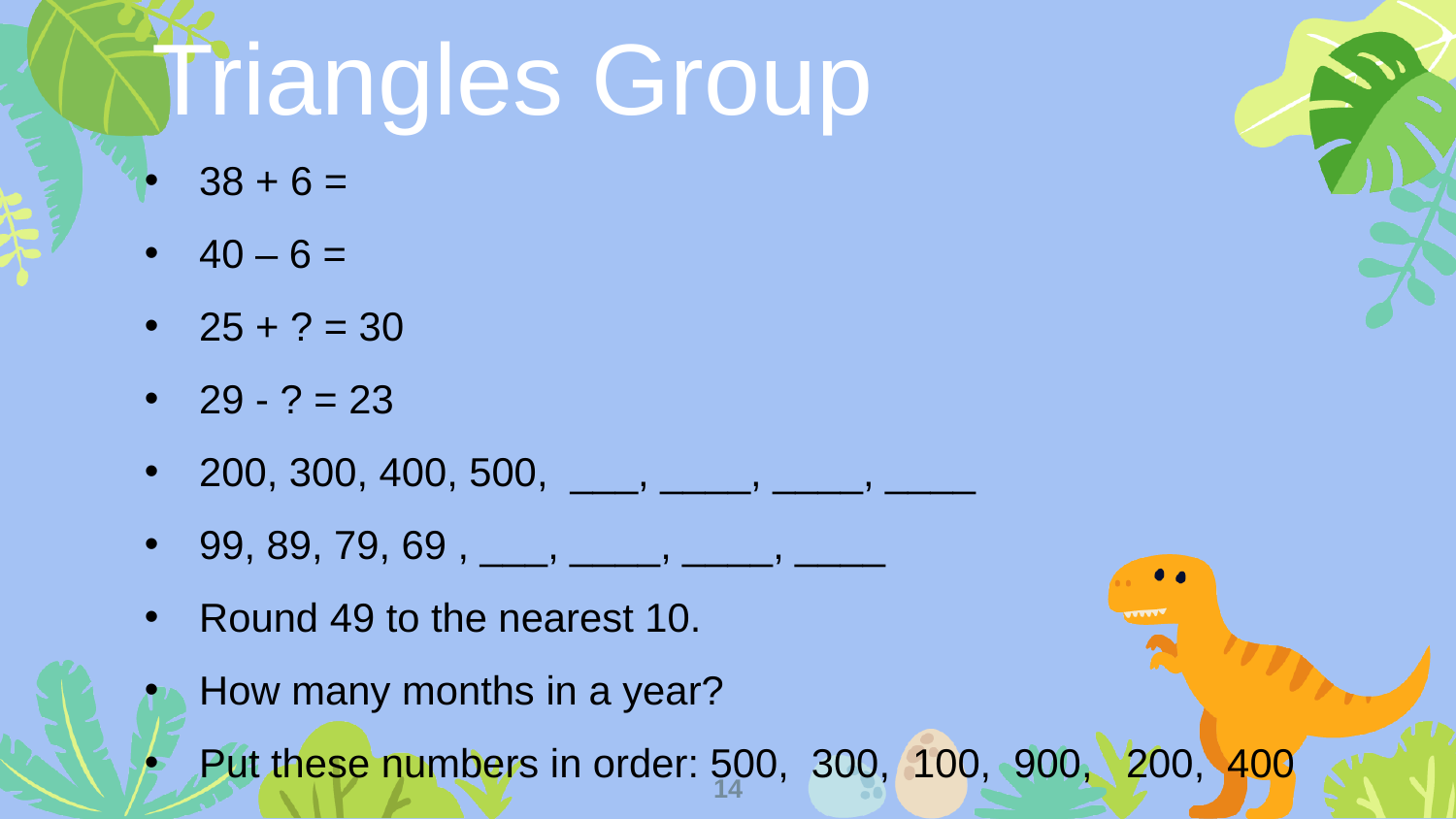

Triangles Group
38 + 6 =
40 – 6 =
25 + ? = 30
29 - ? = 23
200, 300, 400, 500,  ___, ____, ____, ____
99, 89, 79, 69 , ___, ____, ____, ____
Round 49 to the nearest 10.
How many months in a year?
Put these numbers in order: 500,  300,  100,  900,   200,  400
14